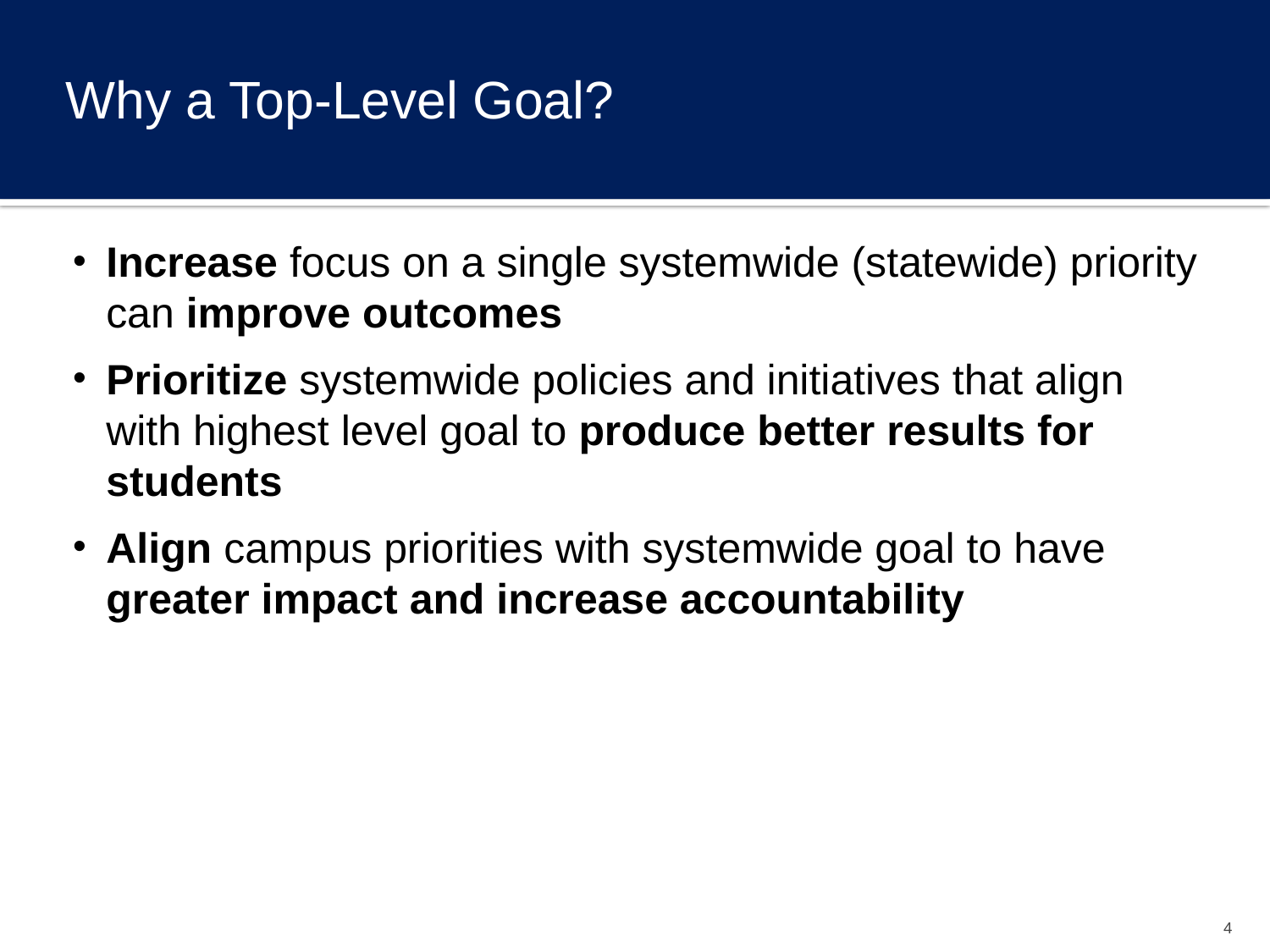

# Why a Top-Level Goal?
Increase focus on a single systemwide (statewide) priority can improve outcomes
Prioritize systemwide policies and initiatives that align with highest level goal to produce better results for students
Align campus priorities with systemwide goal to have greater impact and increase accountability